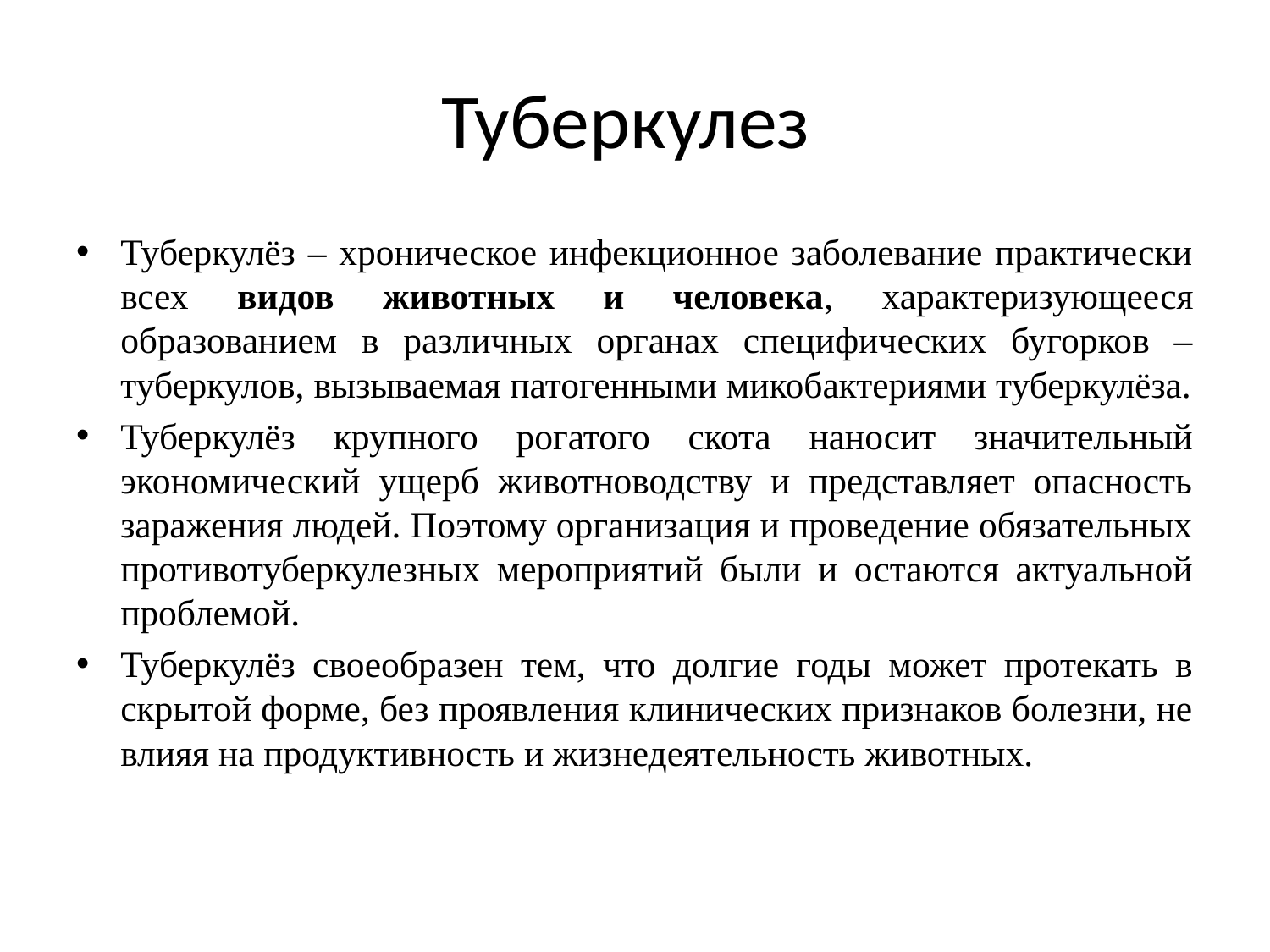

# Туберкулез
Туберкулёз – хроническое инфекционное заболевание практически всех видов животных и человека, характеризующееся образованием в различных органах специфических бугорков – туберкулов, вызываемая патогенными микобактериями туберкулёза.
Туберкулёз крупного рогатого скота наносит значительный экономический ущерб животноводству и представляет опасность заражения людей. Поэтому организация и проведение обязательных противотуберкулезных мероприятий были и остаются актуальной проблемой.
Туберкулёз своеобразен тем, что долгие годы может протекать в скрытой форме, без проявления клинических признаков болезни, не влияя на продуктивность и жизнедеятельность животных.